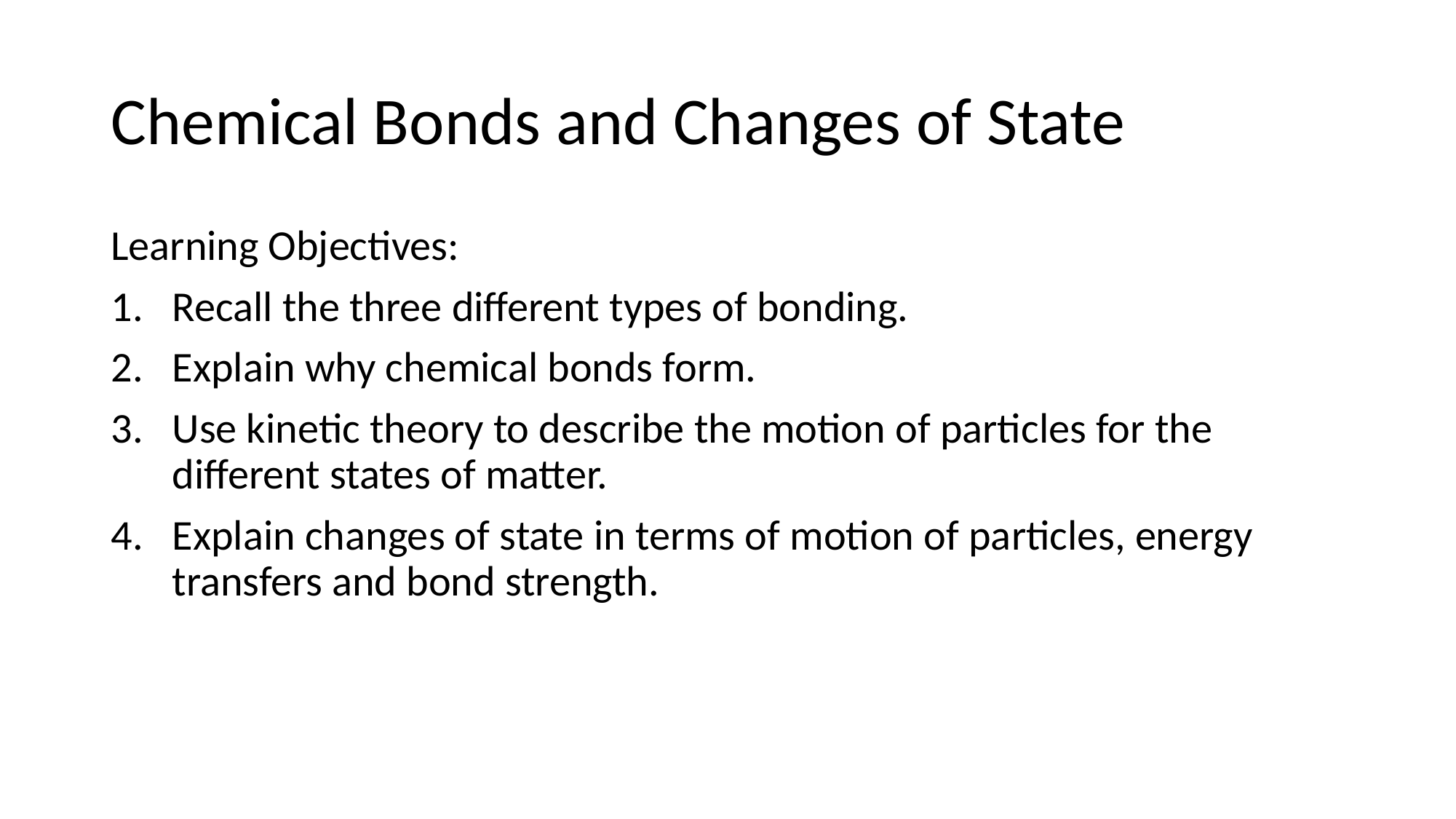

# Chemical Bonds and Changes of State
Learning Objectives:
Recall the three different types of bonding.
Explain why chemical bonds form.
Use kinetic theory to describe the motion of particles for the different states of matter.
Explain changes of state in terms of motion of particles, energy transfers and bond strength.